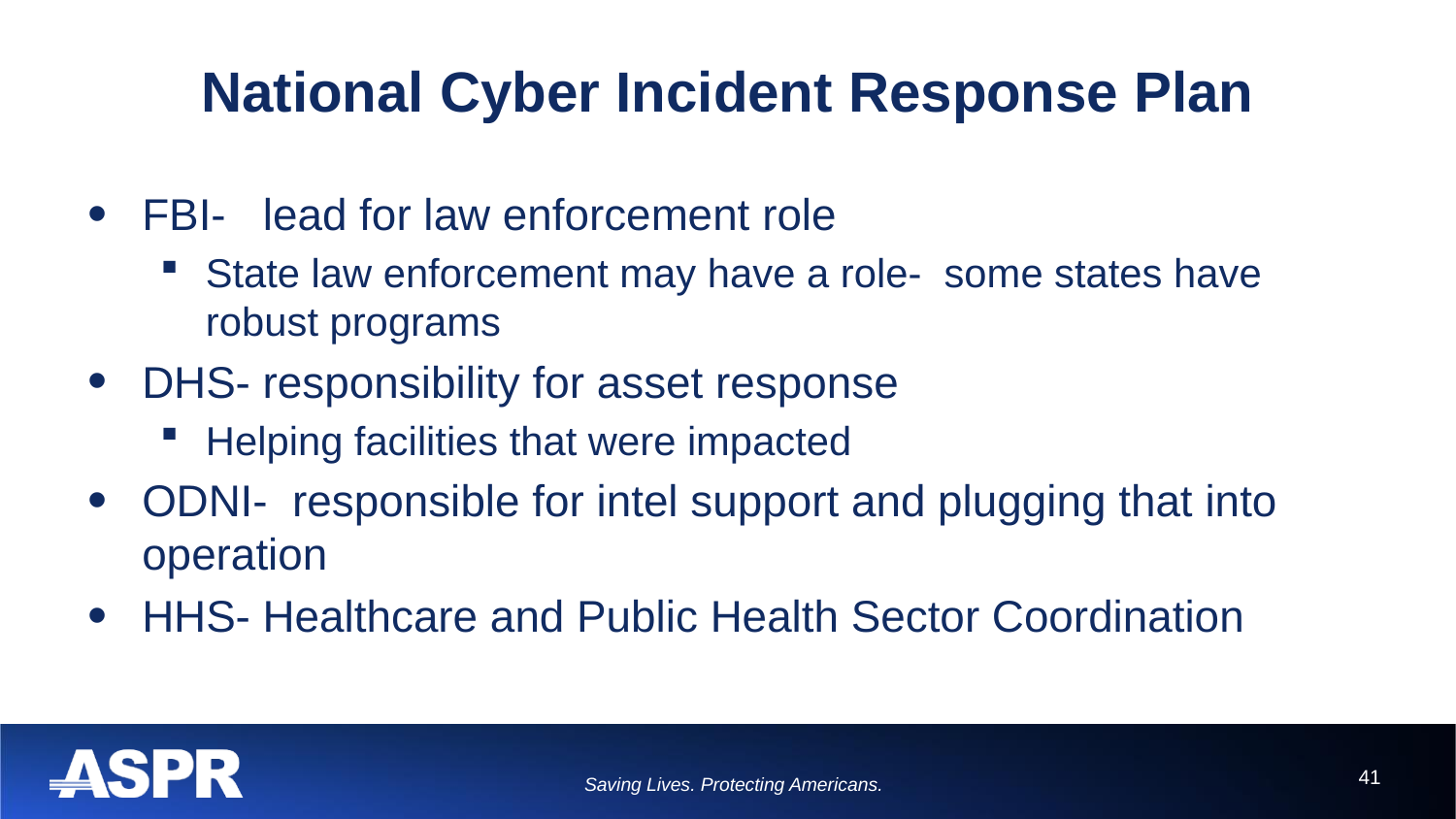

41
# National Cyber Incident Response Plan
FBI-   lead for law enforcement role
State law enforcement may have a role-  some states have robust programs
DHS- responsibility for asset response
Helping facilities that were impacted
ODNI-  responsible for intel support and plugging that into operation
HHS- Healthcare and Public Health Sector Coordination